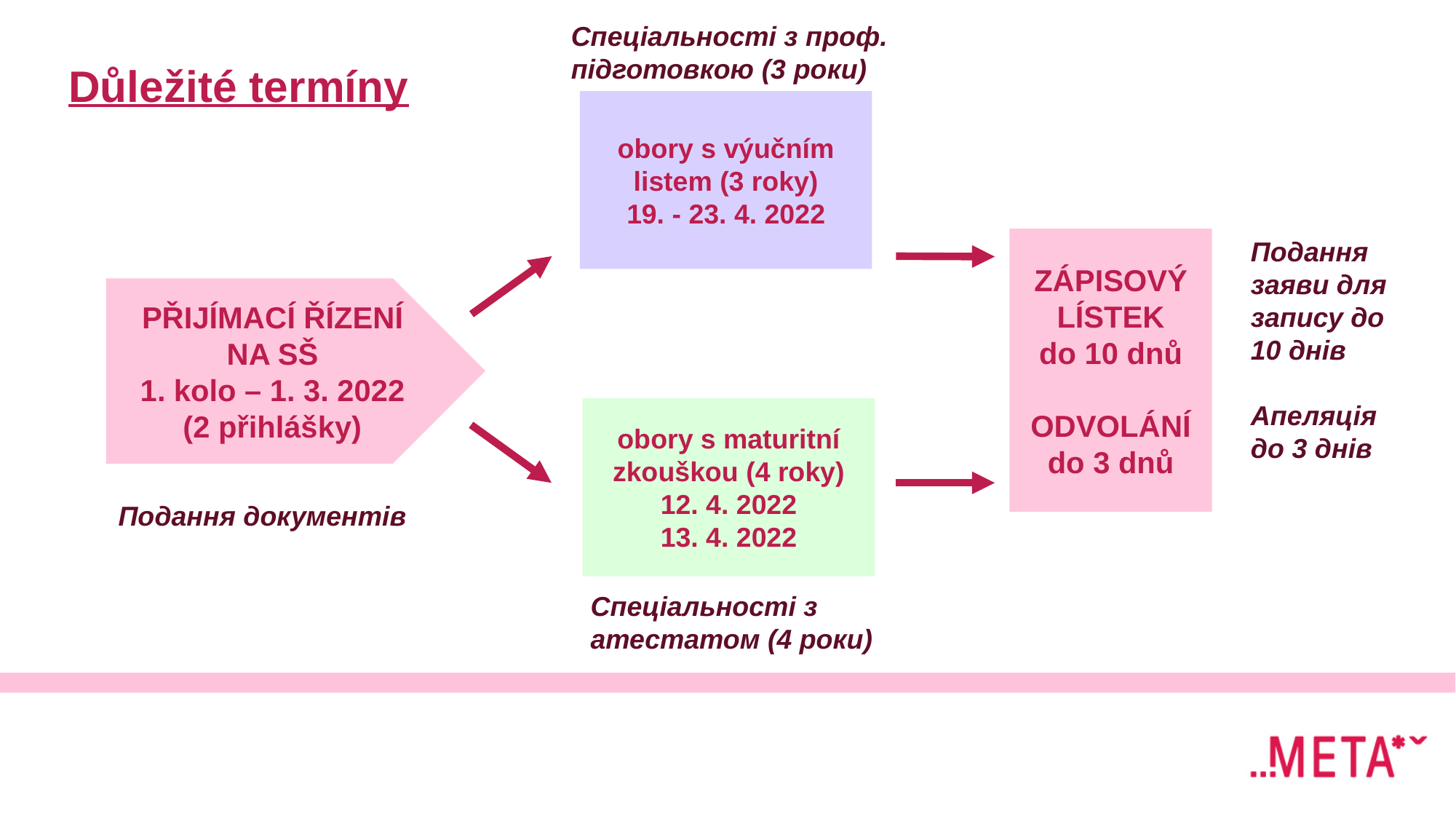

Спеціальності з проф. підготовкою (3 роки)
# Důležité termíny
obory s výučním listem (3 roky)
19. - 23. 4. 2022
ZÁPISOVÝ LÍSTEK
do 10 dnů

ODVOLÁNÍ
do 3 dnů
Подання заяви для запису до 10 днів
Апеляція до 3 днів
PŘIJÍMACÍ ŘÍZENÍ NA SŠ
1. kolo – 1. 3. 2022
(2 přihlášky)
obory s maturitní zkouškou (4 roky)
12. 4. 2022
13. 4. 2022
Подання документів
Спеціальності з атестатом (4 роки)